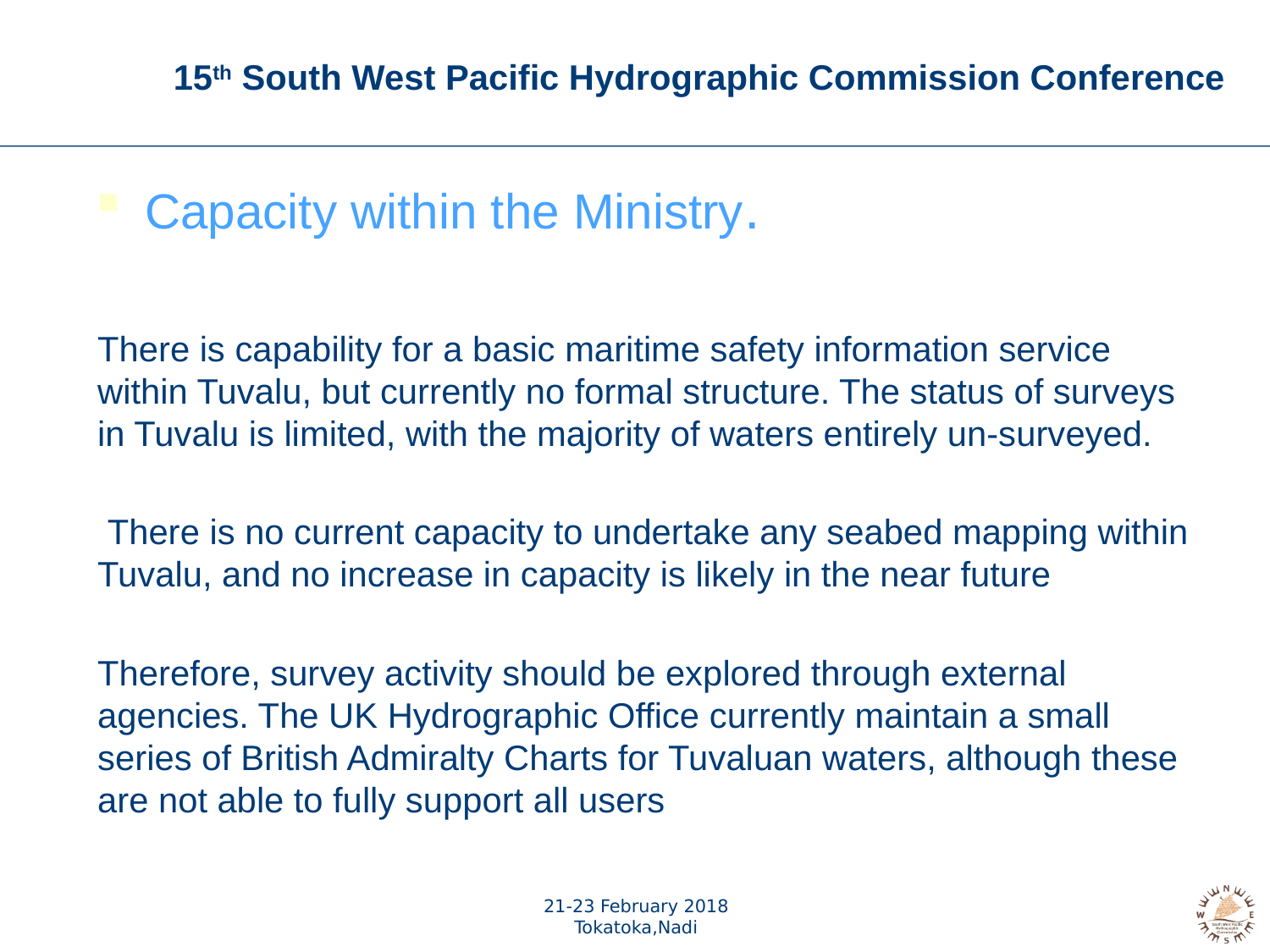

# 15th South West Pacific Hydrographic Commission Conference
Capacity within the Ministry.

There is capability for a basic maritime safety information service within Tuvalu, but currently no formal structure. The status of surveys in Tuvalu is limited, with the majority of waters entirely un-surveyed.

 There is no current capacity to undertake any seabed mapping within Tuvalu, and no increase in capacity is likely in the near future

Therefore, survey activity should be explored through external agencies. The UK Hydrographic Office currently maintain a small series of British Admiralty Charts for Tuvaluan waters, although these are not able to fully support all users
21-23 February 2018
Tokatoka,Nadi